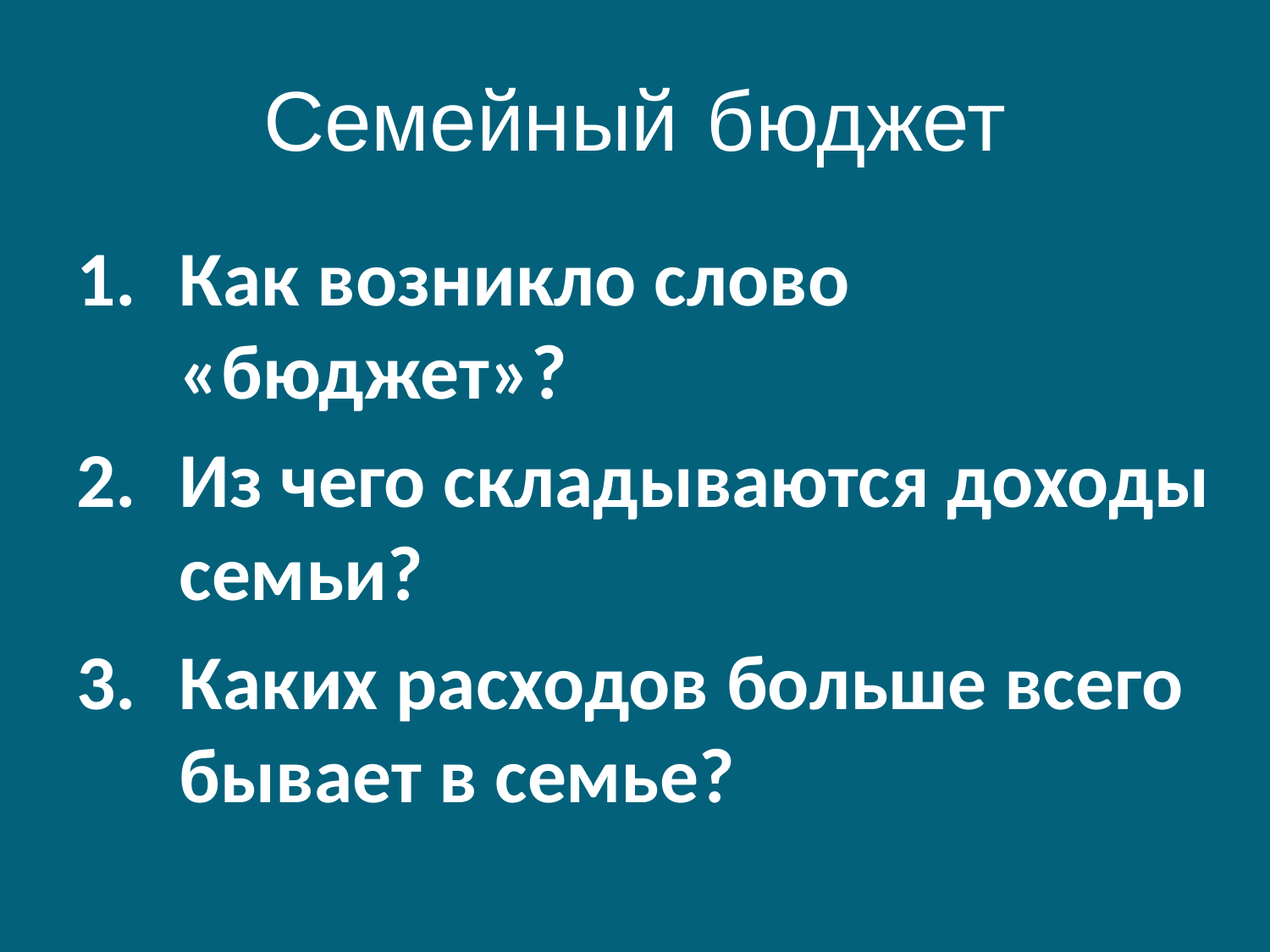

# Семейный бюджет
Как возникло слово «бюджет»?
Из чего складываются доходы семьи?
Каких расходов больше всего бывает в семье?